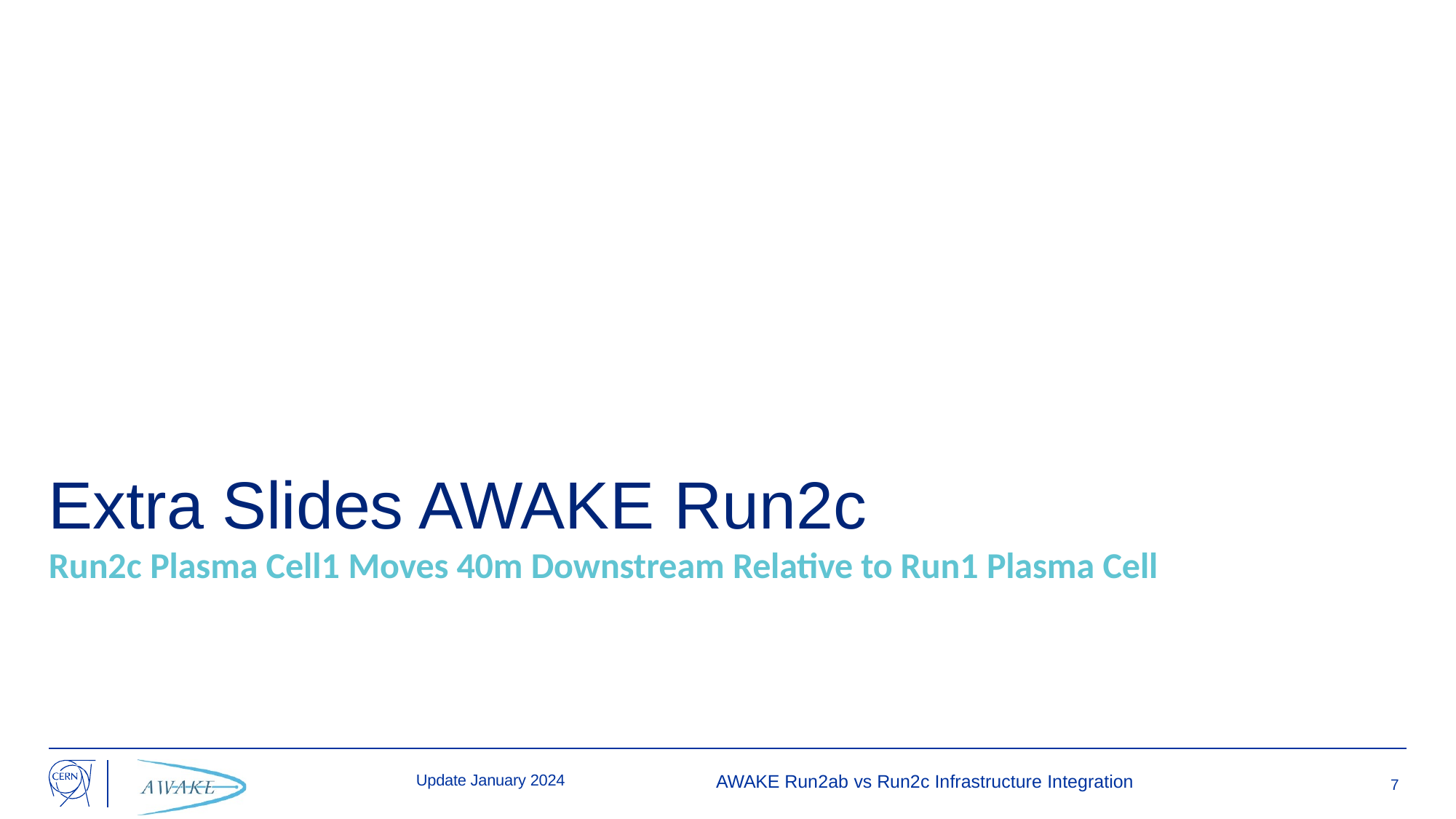

Extra Slides AWAKE Run2c
Run2c Plasma Cell1 Moves 40m Downstream Relative to Run1 Plasma Cell

Update January 2024
AWAKE Run2ab vs Run2c Infrastructure Integration
7